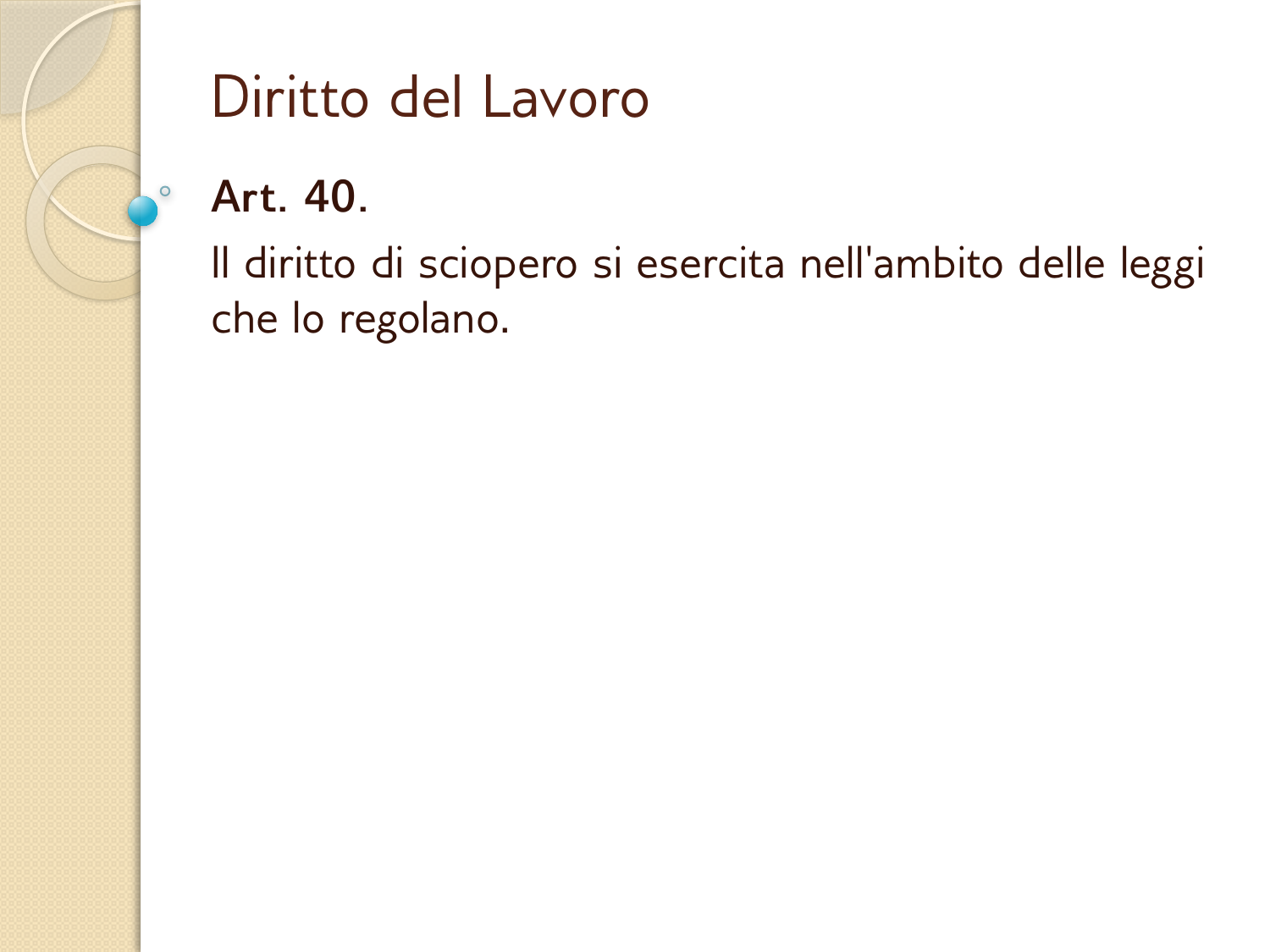

# Diritto del Lavoro
Art. 40.
Il diritto di sciopero si esercita nell'ambito delle leggi che lo regolano.